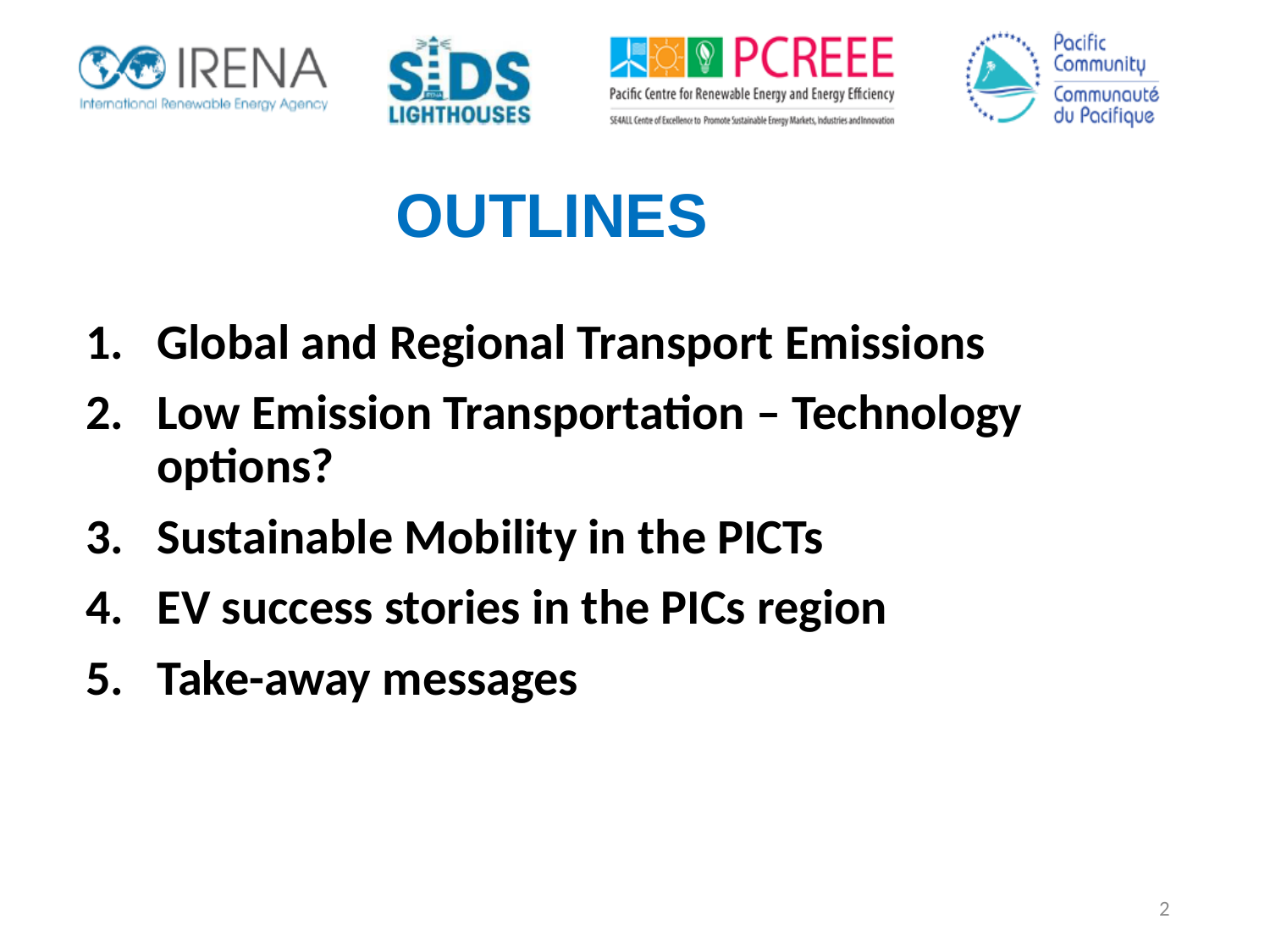

OUTLINES
Global and Regional Transport Emissions
Low Emission Transportation – Technology options?
Sustainable Mobility in the PICTs
EV success stories in the PICs region
Take-away messages
2